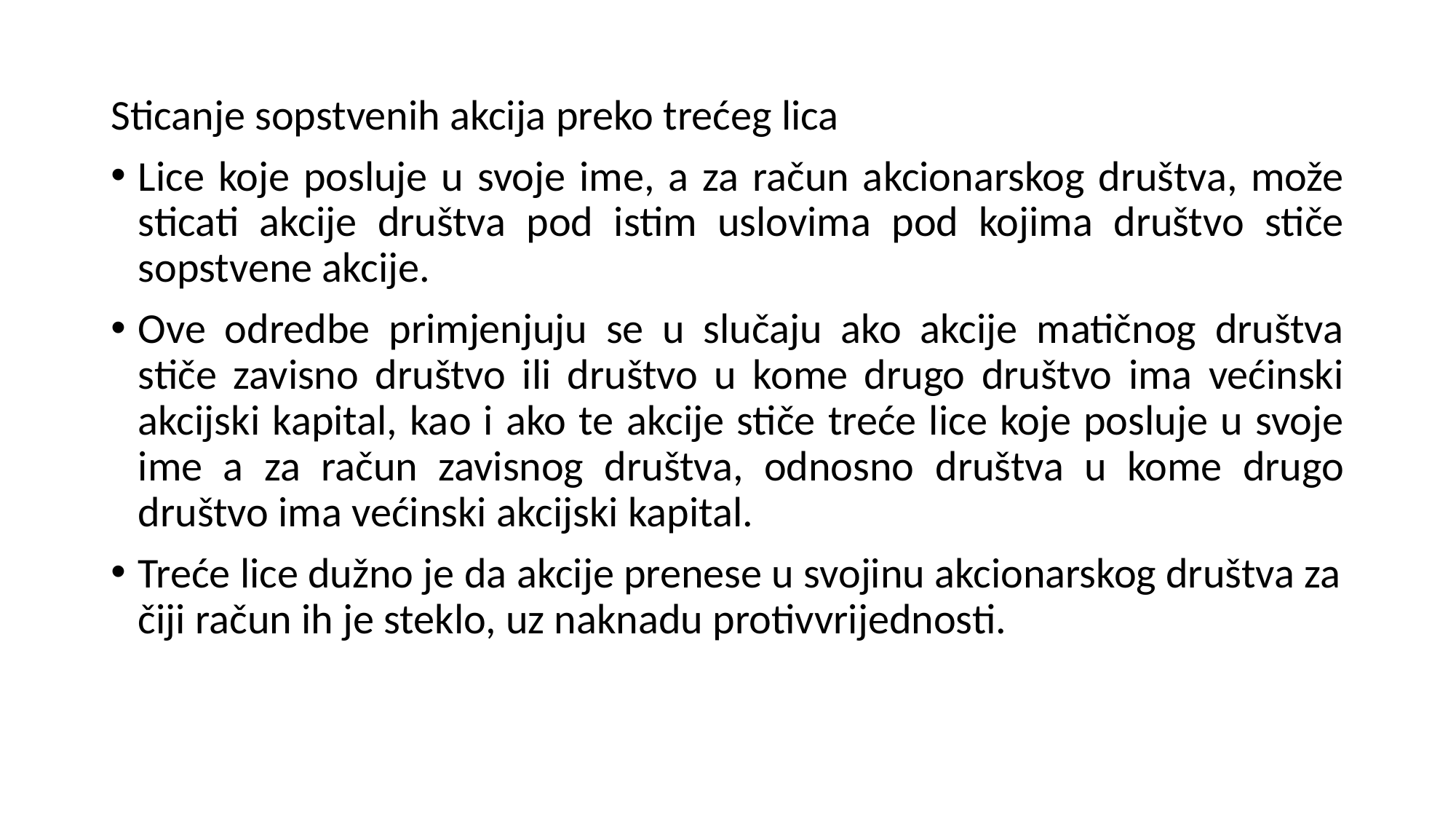

Sticanje sopstvenih akcija preko trećeg lica
Lice koje posluje u svoje ime, a za račun akcionarskog društva, može sticati akcije društva pod istim uslovima pod kojima društvo stiče sopstvene akcije.
Ove odredbe primjenjuju se u slučaju ako akcije matičnog društva stiče zavisno društvo ili društvo u kome drugo društvo ima većinski akcijski kapital, kao i ako te akcije stiče treće lice koje posluje u svoje ime a za račun zavisnog društva, odnosno društva u kome drugo društvo ima većinski akcijski kapital.
Treće lice dužno je da akcije prenese u svojinu akcionarskog društva za čiji račun ih je steklo, uz naknadu protivvrijednosti.